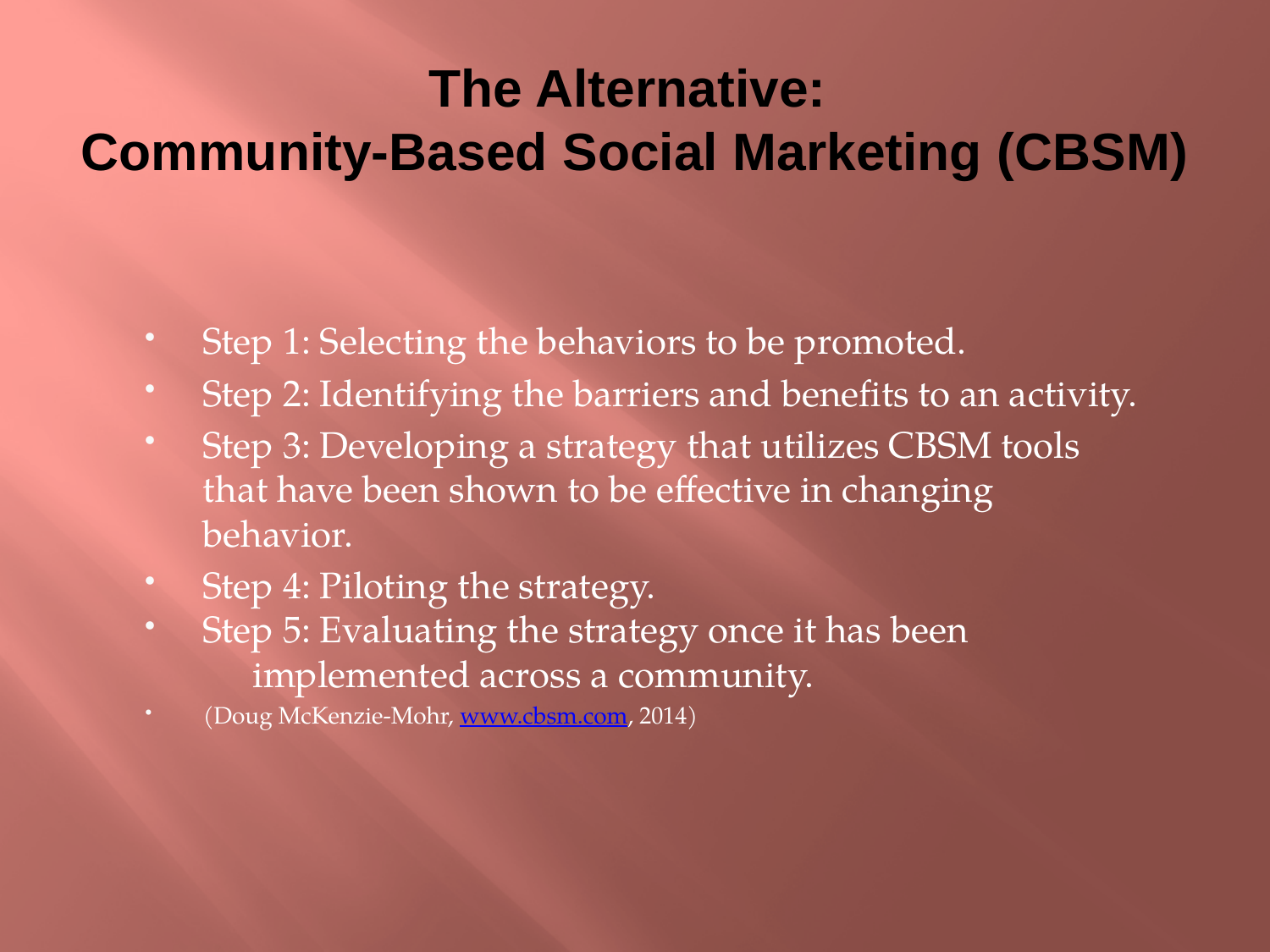

# The Alternative: Community-Based Social Marketing (CBSM)
Step 1: Selecting the behaviors to be promoted.
Step 2: Identifying the barriers and benefits to an activity.
Step 3: Developing a strategy that utilizes CBSM tools that have been shown to be effective in changing behavior.
Step 4: Piloting the strategy.
Step 5: Evaluating the strategy once it has been
  implemented across a community.
(Doug McKenzie-Mohr, www.cbsm.com, 2014)